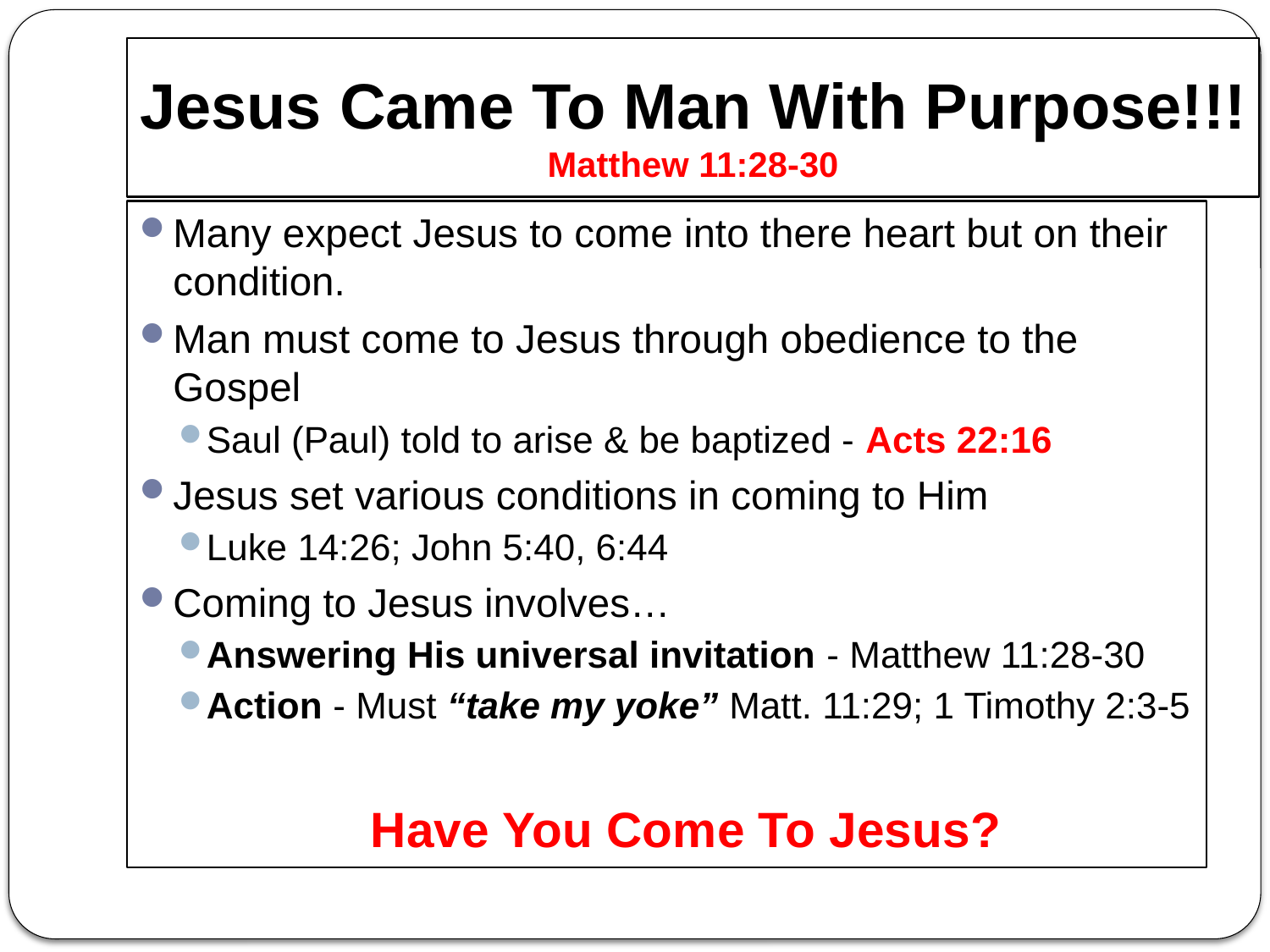

# Jesus Came To Man With Purpose!!! Matthew 11:28-30
Many expect Jesus to come into there heart but on their condition.
Man must come to Jesus through obedience to the Gospel
Saul (Paul) told to arise & be baptized - Acts 22:16
Jesus set various conditions in coming to Him
Luke 14:26; John 5:40, 6:44
Coming to Jesus involves…
Answering His universal invitation - Matthew 11:28-30
Action - Must “take my yoke” Matt. 11:29; 1 Timothy 2:3-5

Have You Come To Jesus?